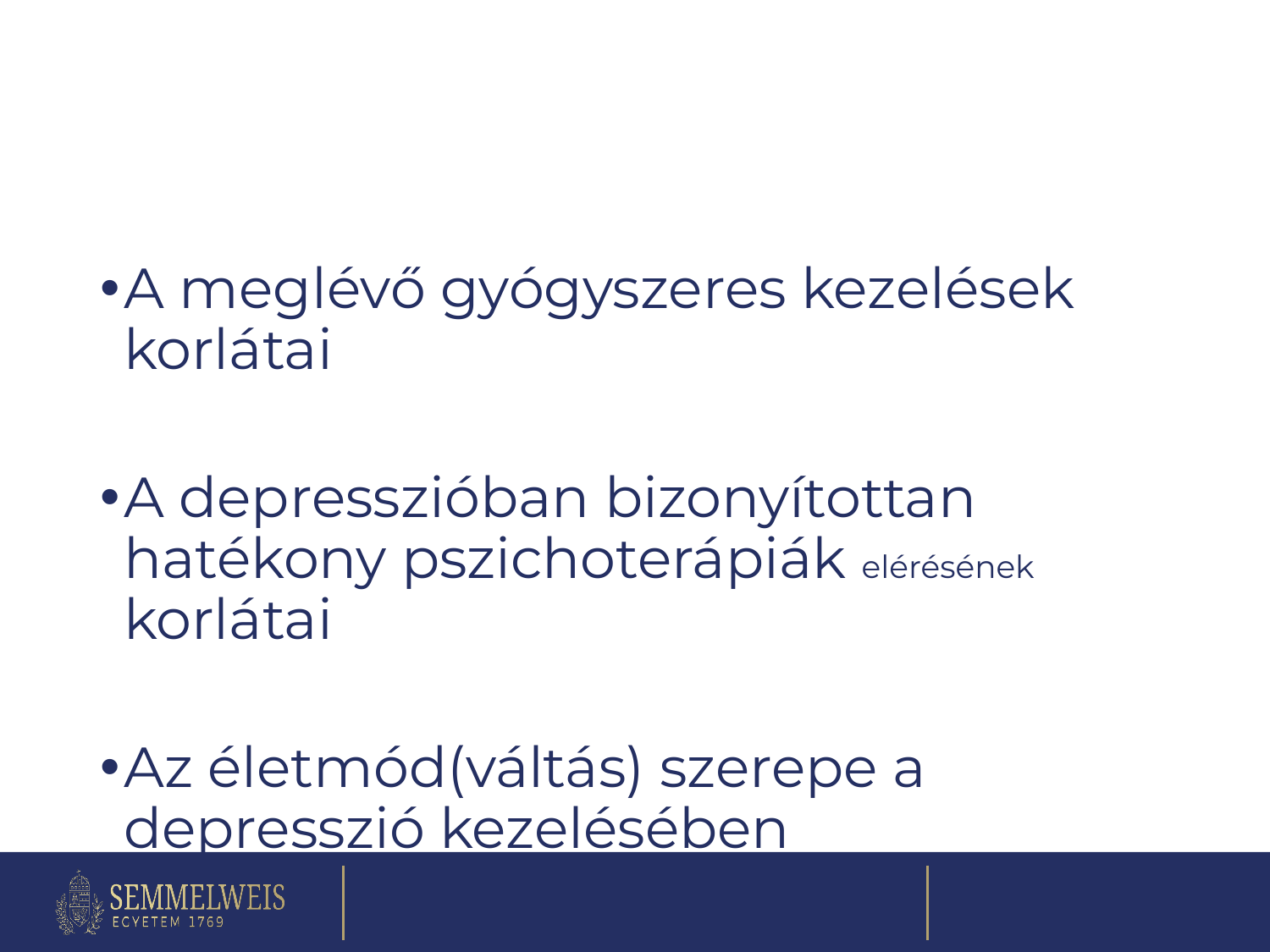

#
A meglévő gyógyszeres kezelések korlátai

A depresszióban bizonyítottan hatékony pszichoterápiák elérésének korlátai

Az életmód(váltás) szerepe a depresszió kezelésében

Az elérhető kezelések kapacitása a legtöbb EU tagállamban nem képes megfelelni a megnövekedett igényeknek